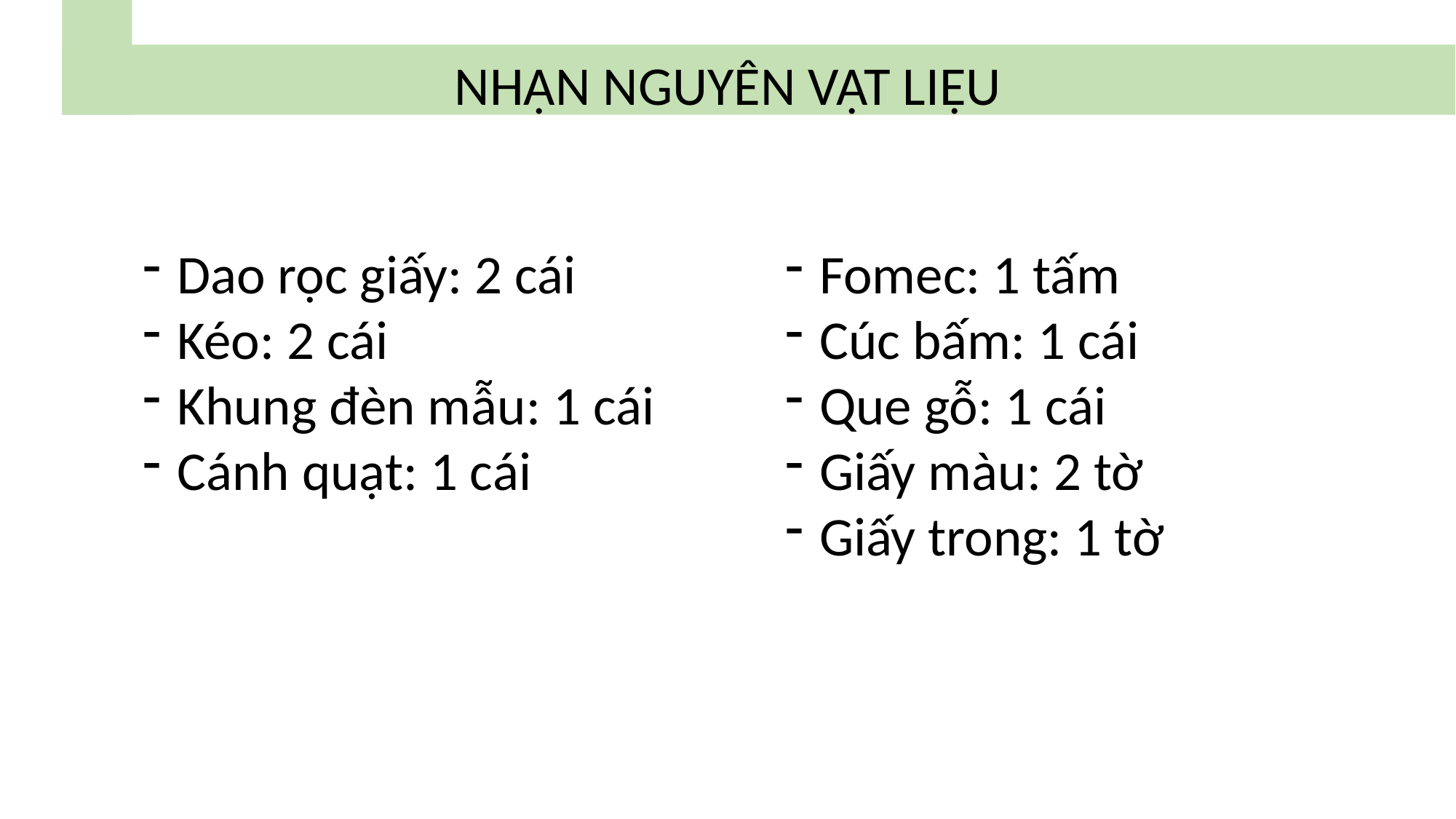

NHẬN NGUYÊN VẬT LIỆU

Dao rọc giấy: 2 cái
Kéo: 2 cái
Khung đèn mẫu: 1 cái
Cánh quạt: 1 cái
Fomec: 1 tấm
Cúc bấm: 1 cái
Que gỗ: 1 cái
Giấy màu: 2 tờ
Giấy trong: 1 tờ